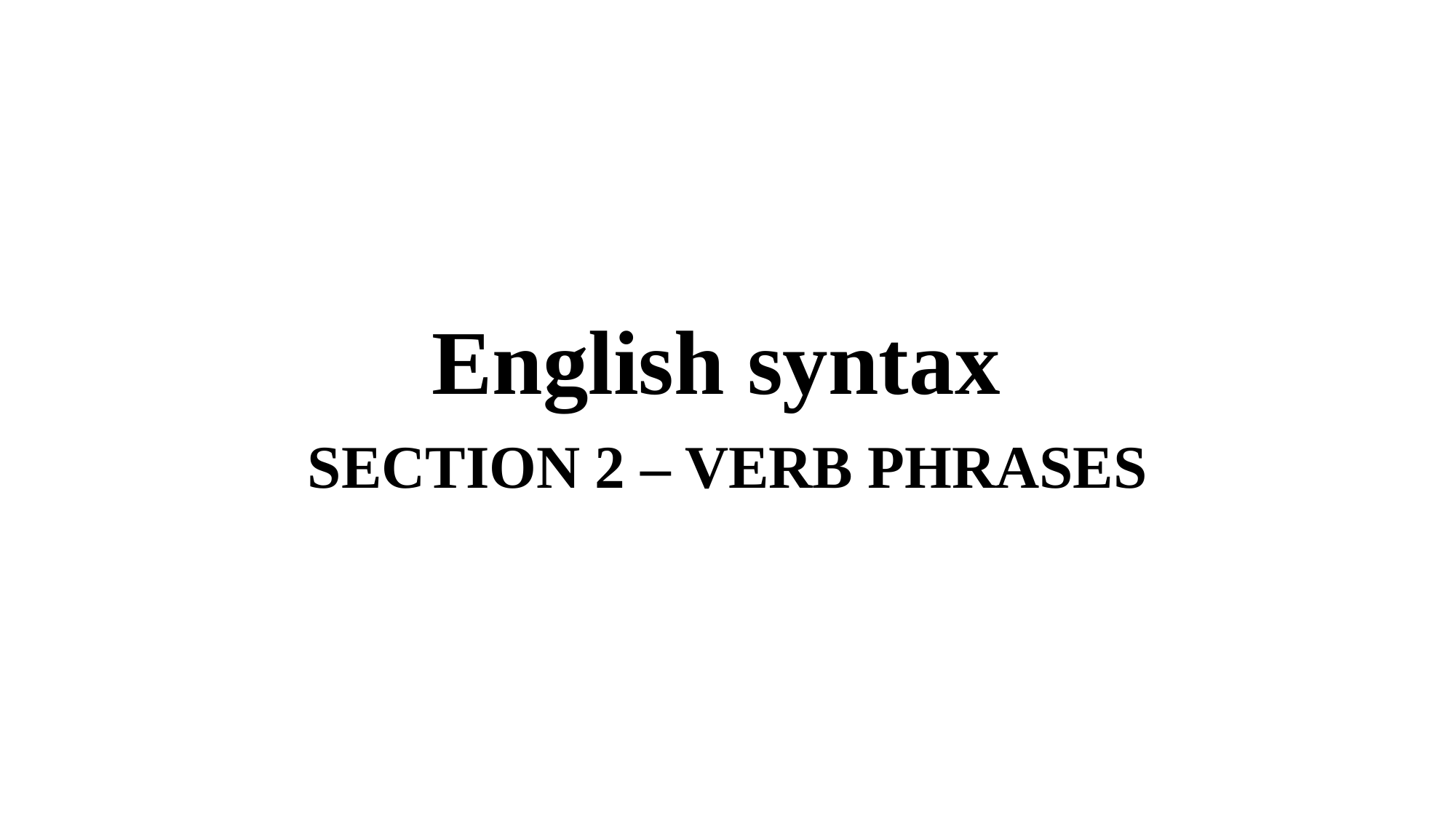

# English syntax
SECTION 2 – VERB PHRASES